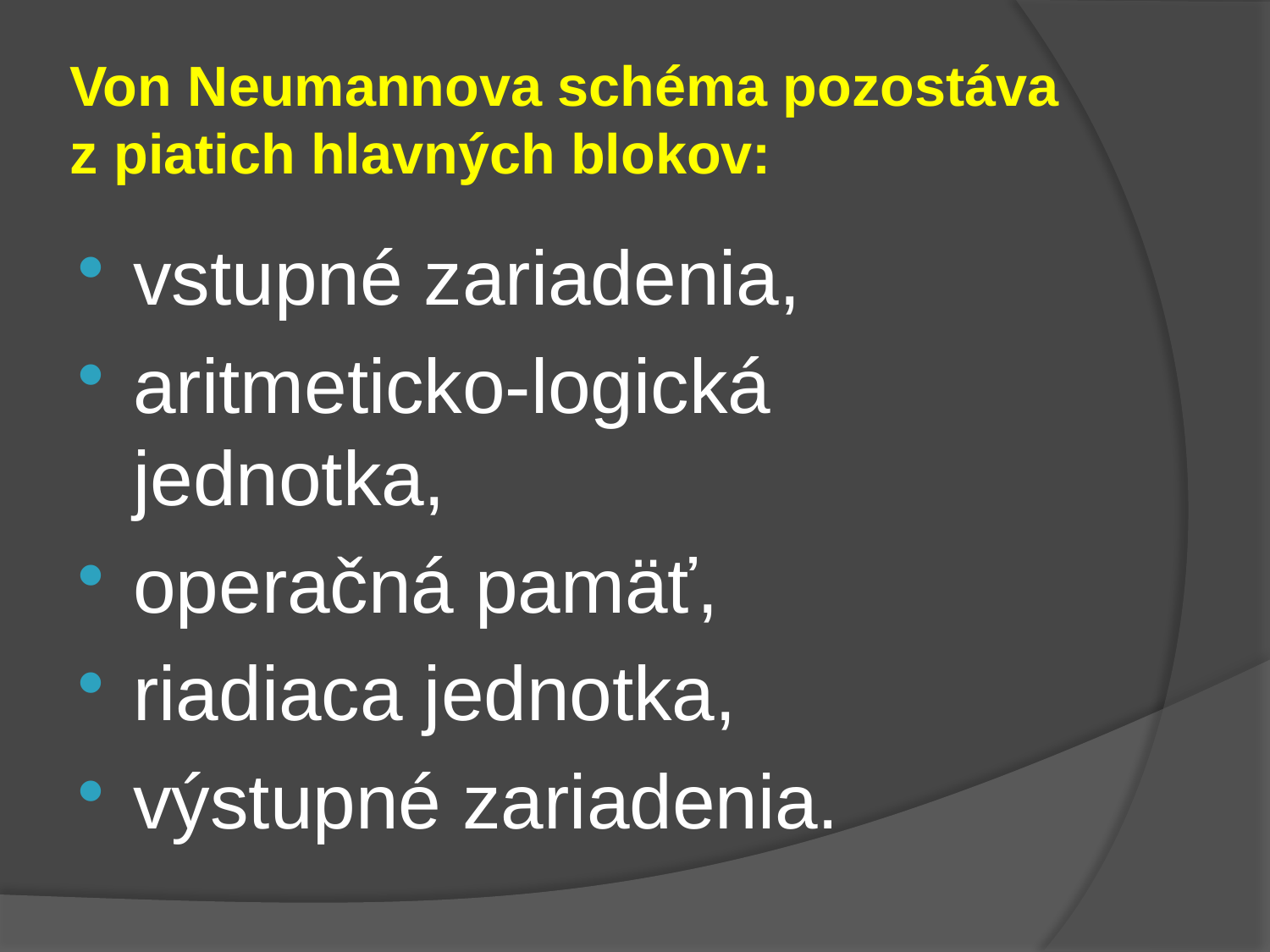

# Von Neumannova schéma pozostáva z piatich hlavných blokov:
vstupné zariadenia,
aritmeticko-logická jednotka,
operačná pamäť,
riadiaca jednotka,
výstupné zariadenia.